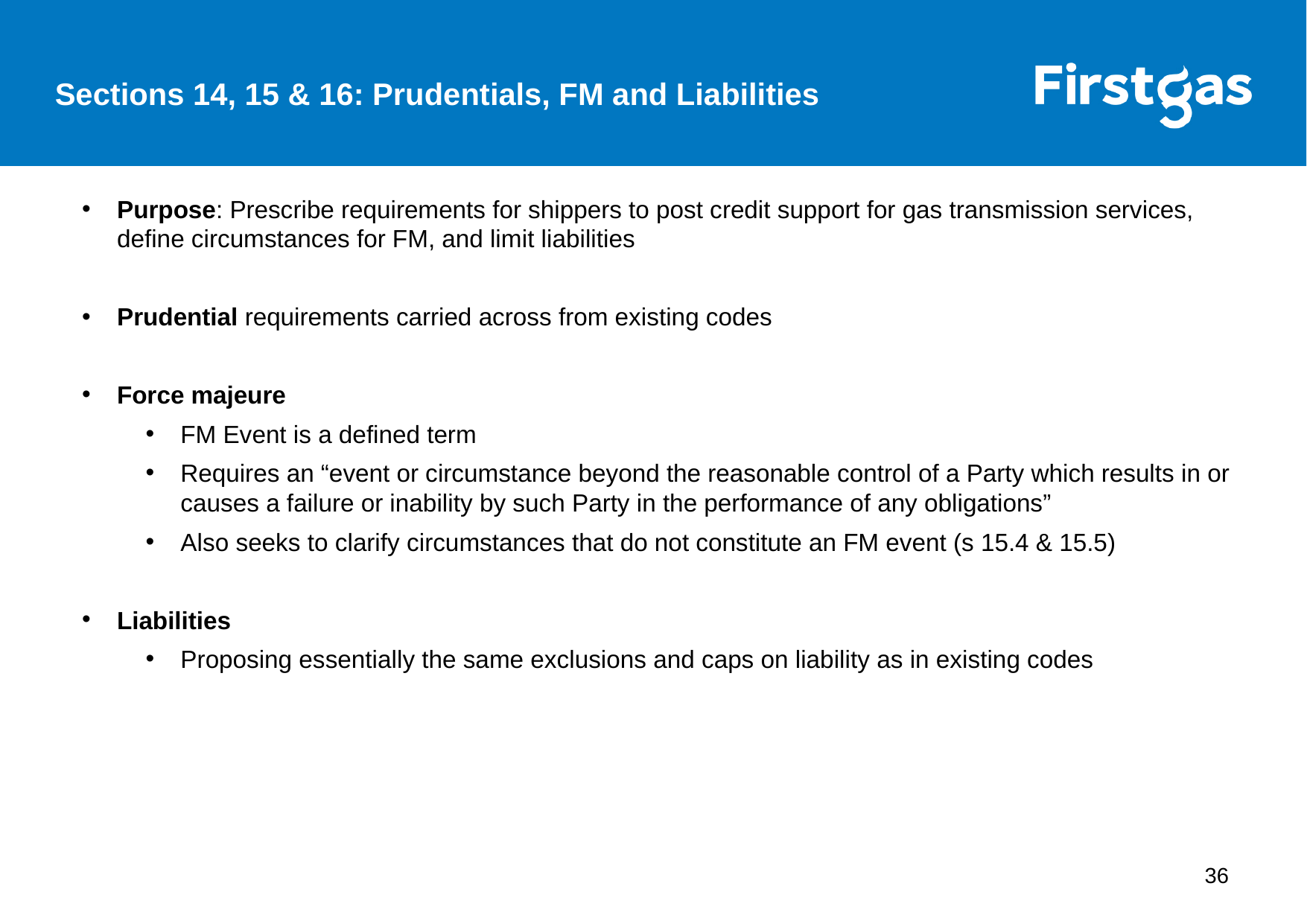

Sections 14, 15 & 16: Prudentials, FM and Liabilities
Purpose: Prescribe requirements for shippers to post credit support for gas transmission services, define circumstances for FM, and limit liabilities

Prudential requirements carried across from existing codes

Force majeure
FM Event is a defined term
Requires an “event or circumstance beyond the reasonable control of a Party which results in or causes a failure or inability by such Party in the performance of any obligations”
Also seeks to clarify circumstances that do not constitute an FM event (s 15.4 & 15.5)

Liabilities
Proposing essentially the same exclusions and caps on liability as in existing codes
36